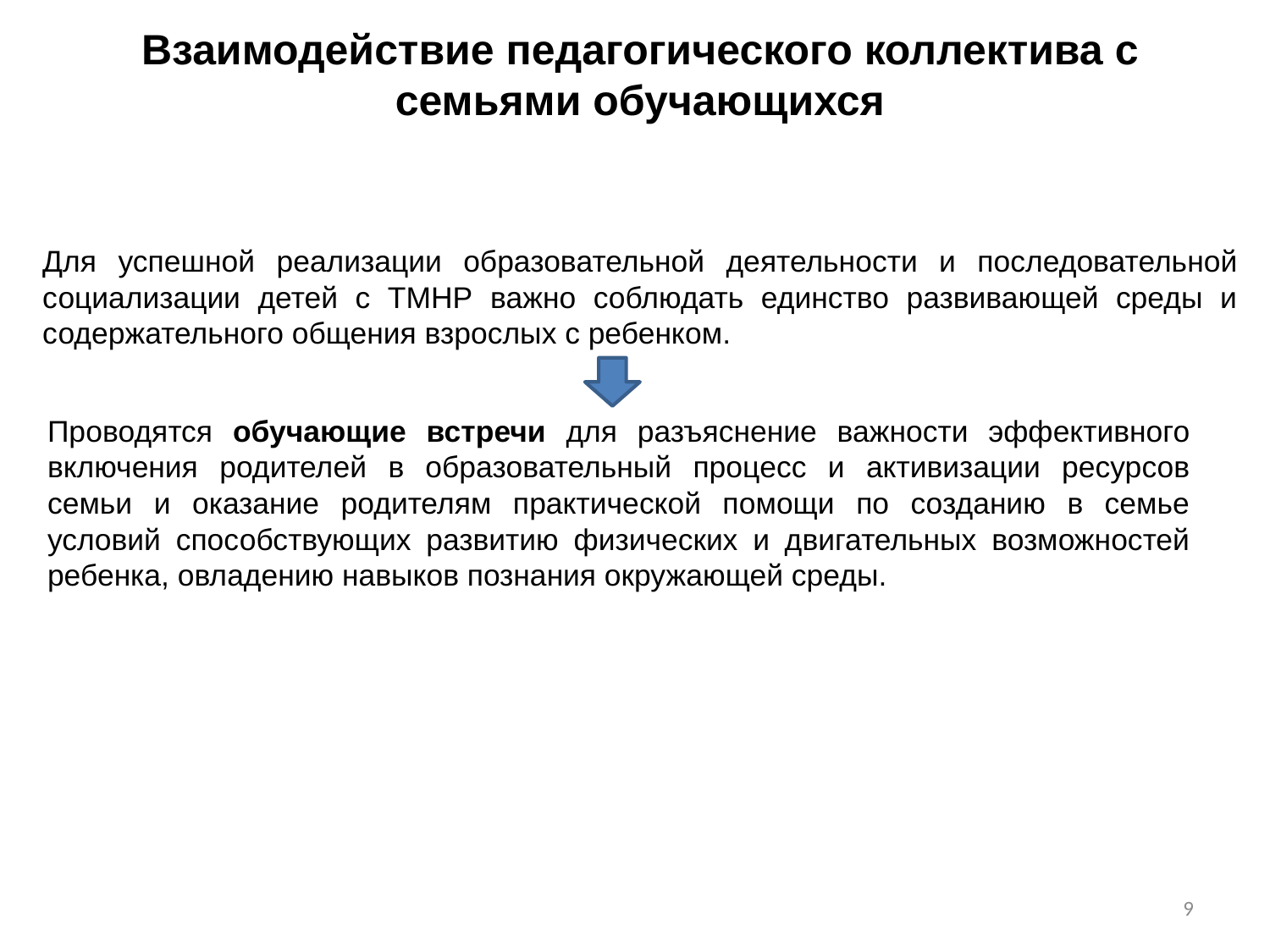

Взаимодействие педагогического коллектива с семьями обучающихся
Для успешной реализации образовательной деятельности и последовательной социализации детей с ТМНР важно соблюдать единство развивающей среды и содержательного общения взрослых с ребенком.

Проводятся обучающие встречи для разъяснение важности эффективного включения родителей в образовательный процесс и активизации ресурсов семьи и оказание родителям практической помощи по созданию в семье условий способствующих развитию физических и двигательных возможностей ребенка, овладению навыков познания окружающей среды.
9